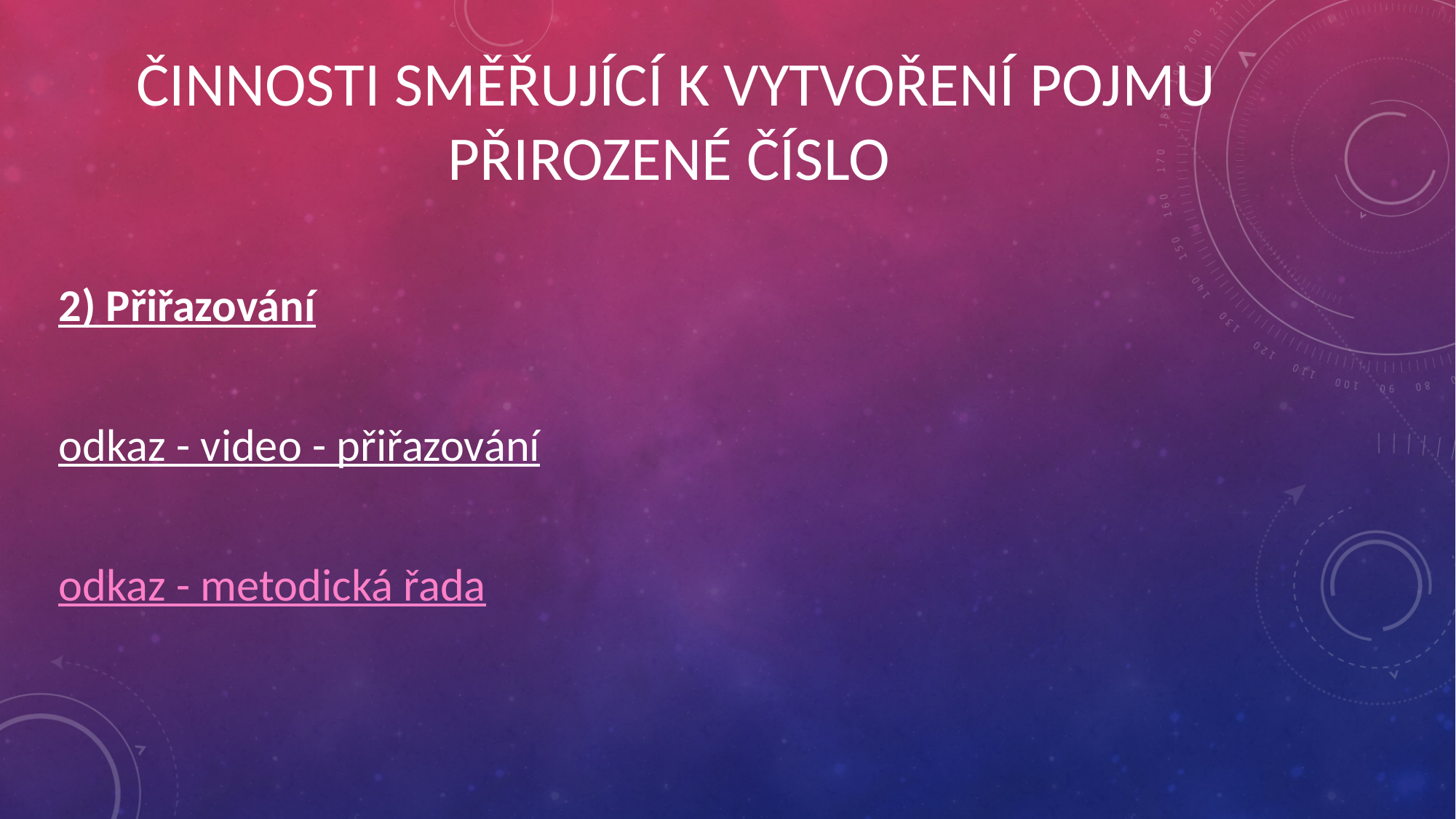

# ČINNOSTI SMĚŘUJÍCÍ K VYTVOŘENÍ POJMU PŘIROZENÉ ČÍSLO
2) Přiřazování

odkaz - video - přiřazování

odkaz - metodická řada